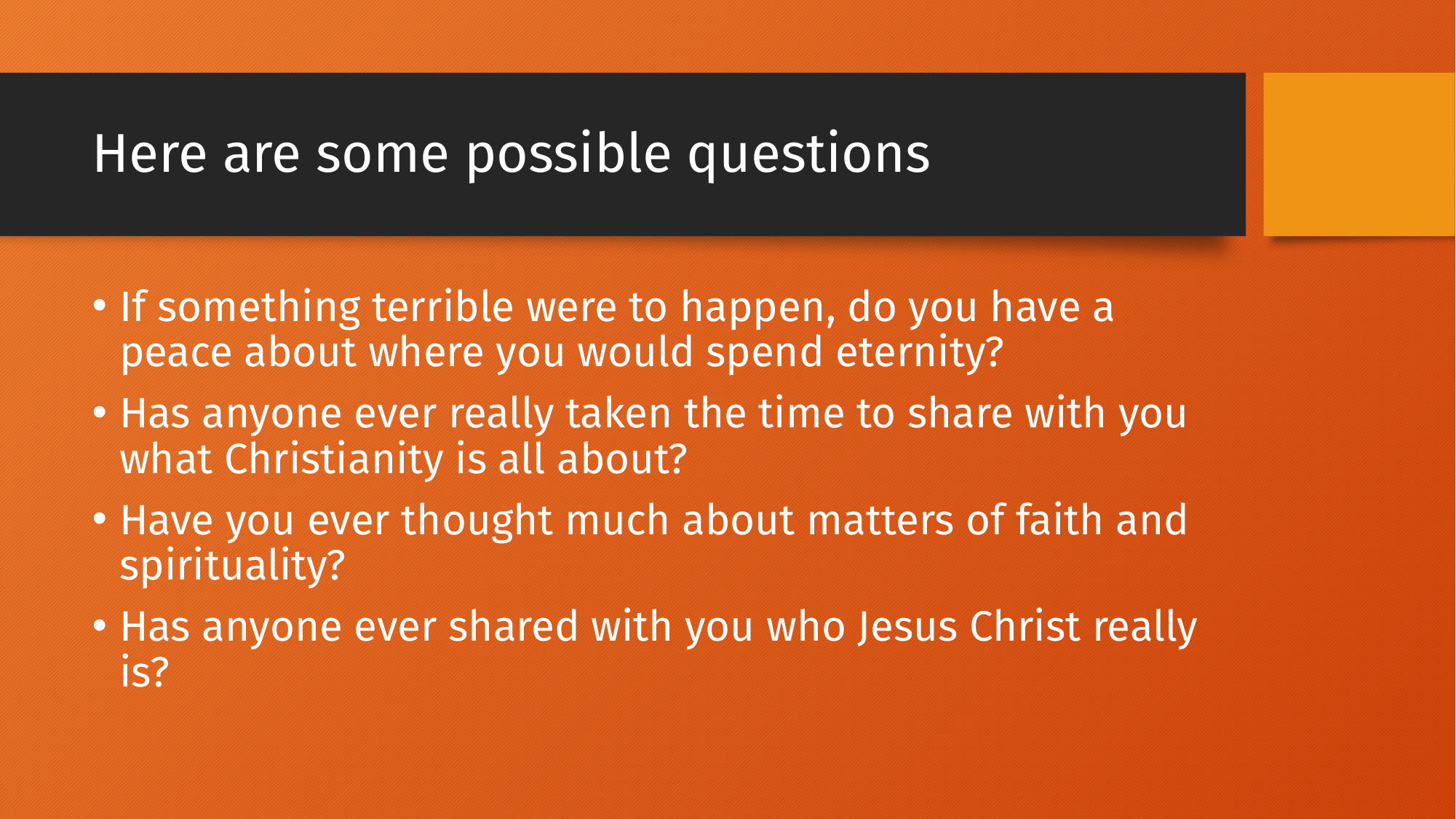

# Here are some possible questions
If something terrible were to happen, do you have a peace about where you would spend eternity?
Has anyone ever really taken the time to share with you what Christianity is all about?
Have you ever thought much about matters of faith and spirituality?
Has anyone ever shared with you who Jesus Christ really is?